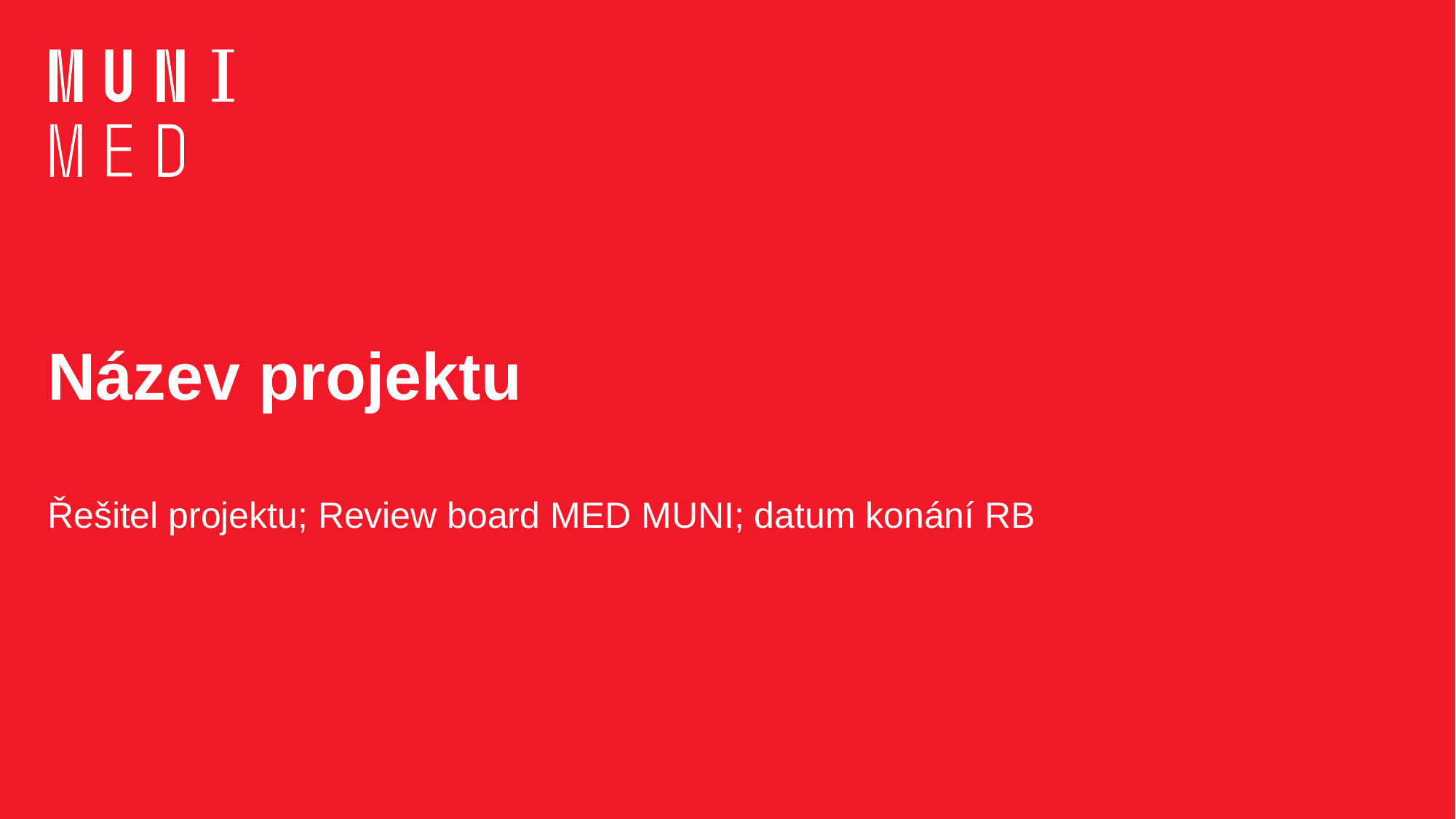

# Název projektu
Řešitel projektu; Review board MED MUNI; datum konání RB